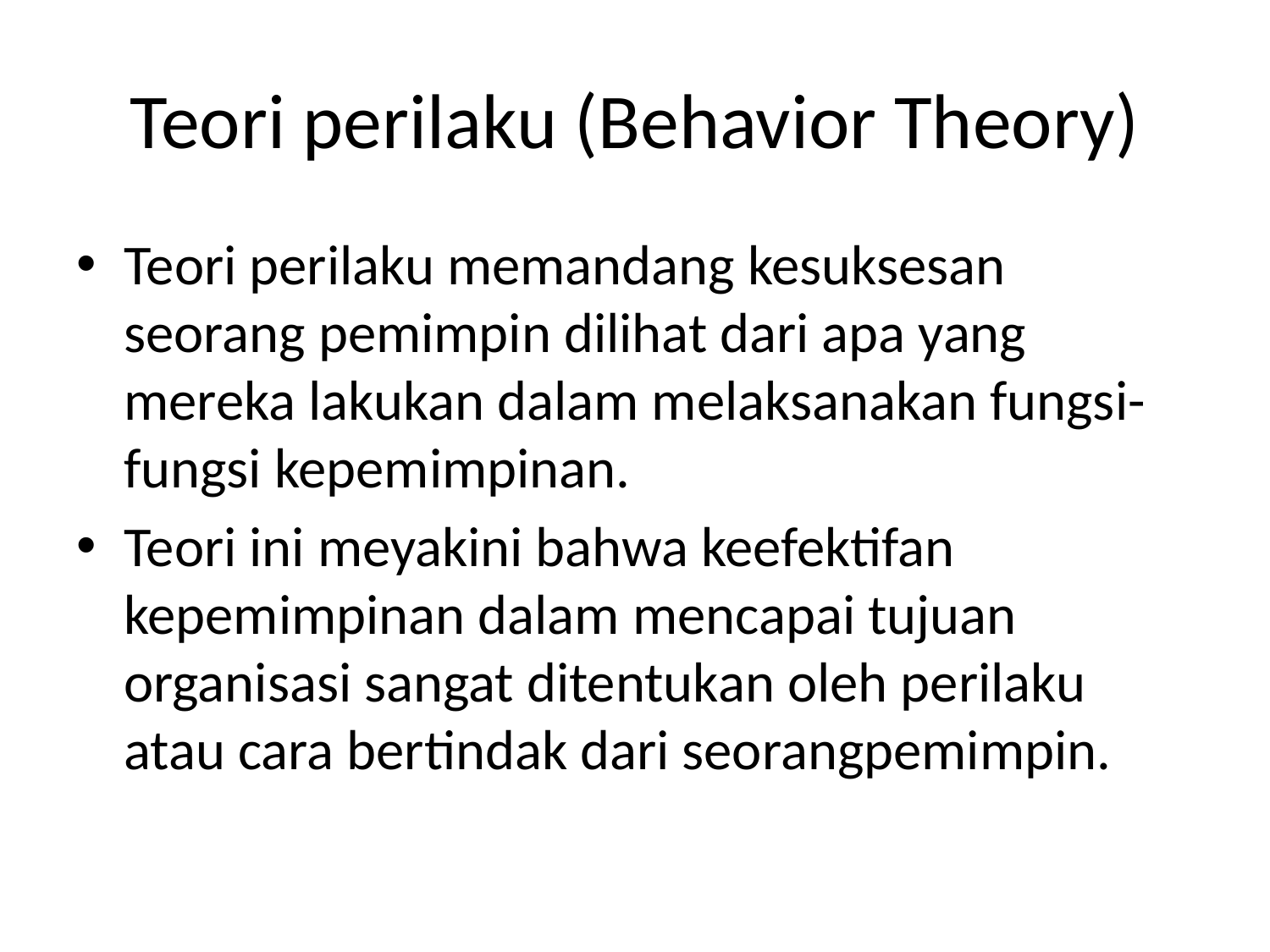

# Teori perilaku (Behavior Theory)
Teori perilaku memandang kesuksesan seorang pemimpin dilihat dari apa yang mereka lakukan dalam melaksanakan fungsi-fungsi kepemimpinan.
Teori ini meyakini bahwa keefektifan kepemimpinan dalam mencapai tujuan organisasi sangat ditentukan oleh perilaku atau cara bertindak dari seorangpemimpin.